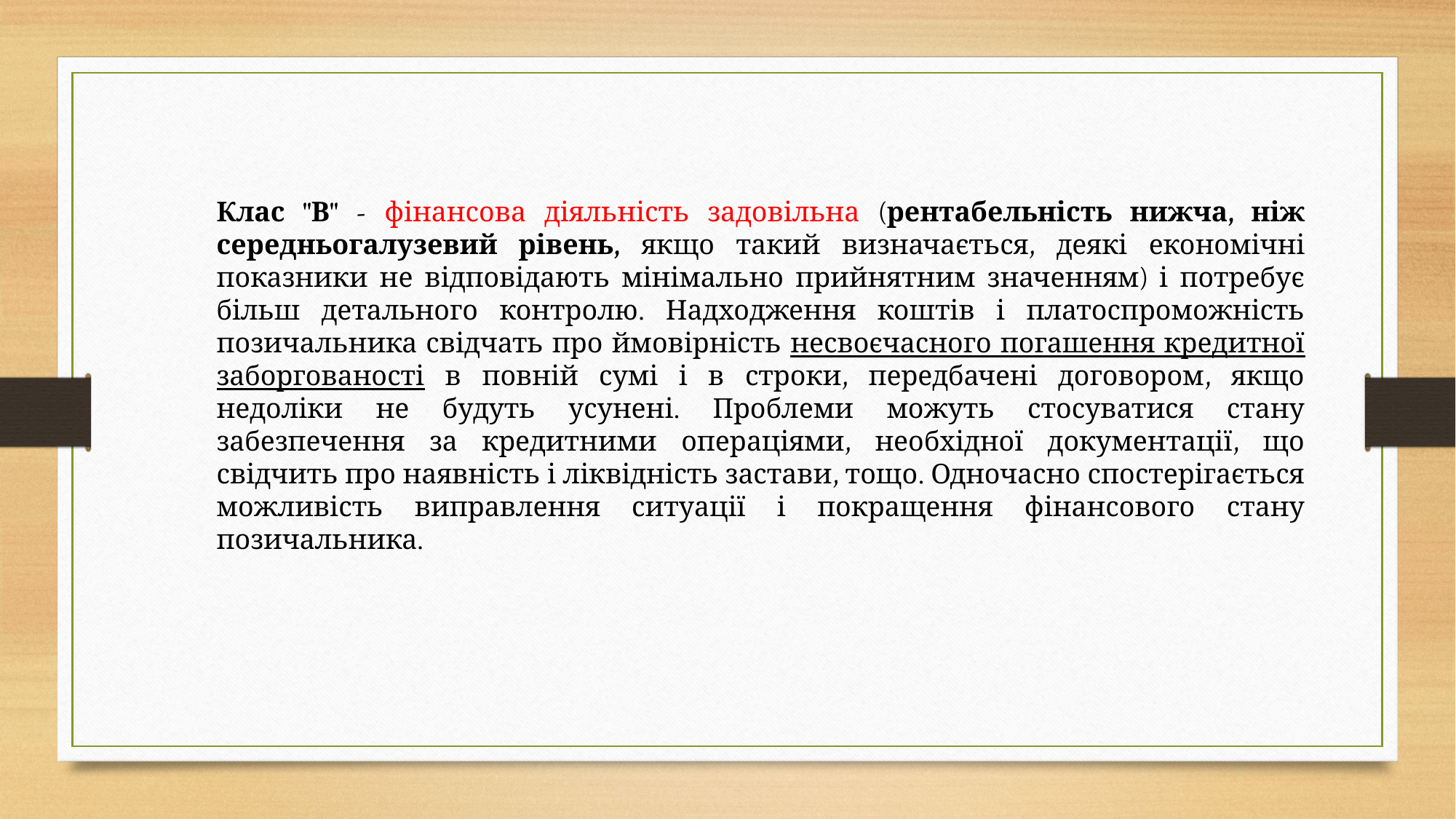

Клас "В" - фінансова діяльність задовільна (рентабельність нижча, ніж середньогалузевий рівень, якщо такий визначається, деякі економічні показники не відповідають мінімально прийнятним значенням) і потребує більш детального контролю. Надходження коштів і платоспроможність позичальника свідчать про ймовірність несвоєчасного погашення кредитної заборгованості в повній сумі і в строки, передбачені договором, якщо недоліки не будуть усунені. Проблеми можуть стосуватися стану забезпечення за кредитними операціями, необхідної документації, що свідчить про наявність і ліквідність застави, тощо. Одночасно спостерігається можливість виправлення ситуації і покращення фінансового стану позичальника.